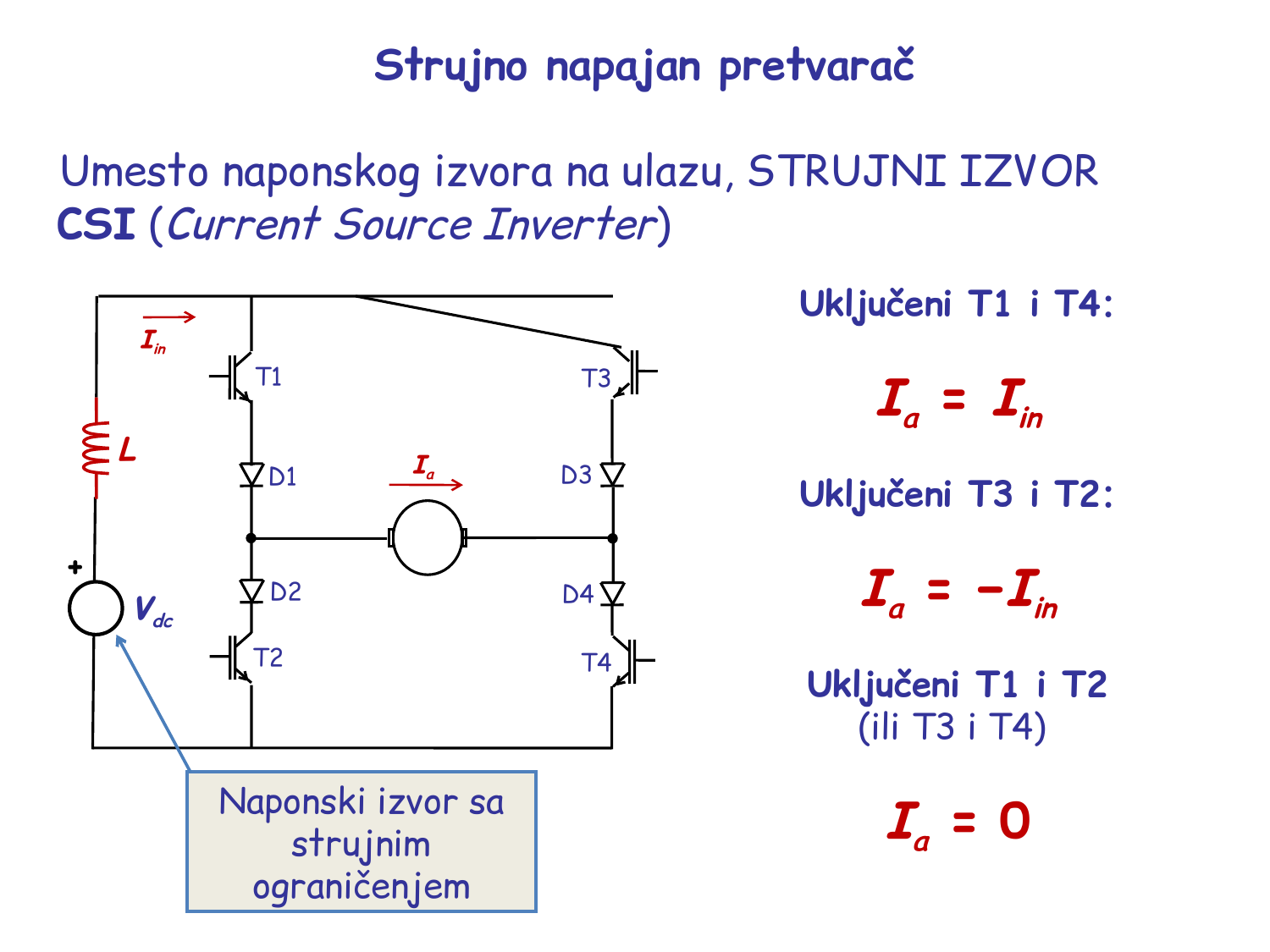

Strujno napajan pretvarač
Umesto naponskog izvora na ulazu, STRUJNI IZVOR
CSI (Current Source Inverter)

Uključeni T1 i T4:

Ia = Iin

Iin

T1
T3

L
Ia
D3
D1

D2
D4

Vdc

T2

T4

Uključeni T3 i T2:

Ia = −Iin
+
Uključeni T1 i T2 (ili T3 i T4)

Ia = 0
Naponski izvor sa strujnim ograničenjem